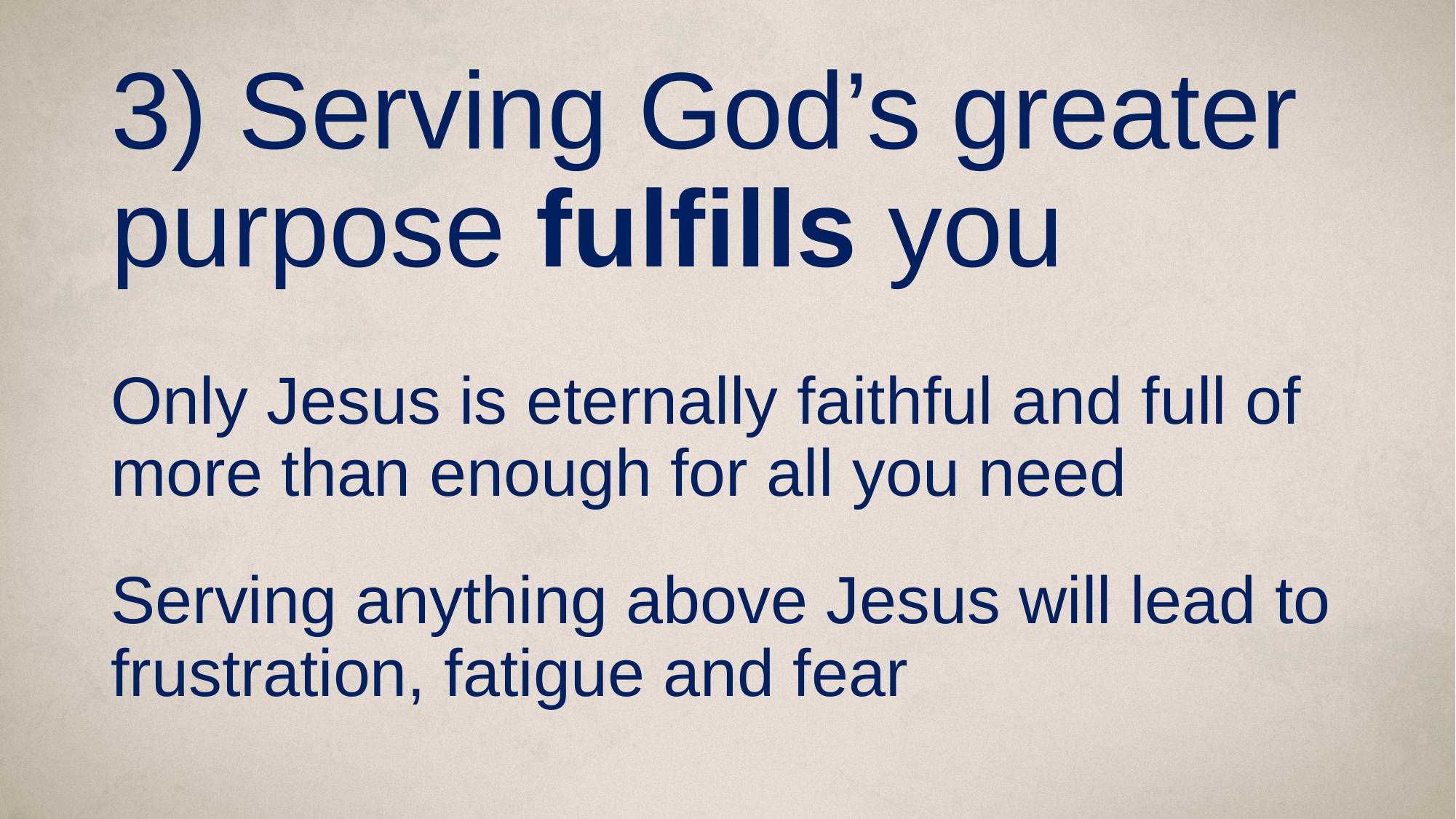

# 3) Serving God’s greater purpose fulfills you
Only Jesus is eternally faithful and full of more than enough for all you need
Serving anything above Jesus will lead to frustration, fatigue and fear